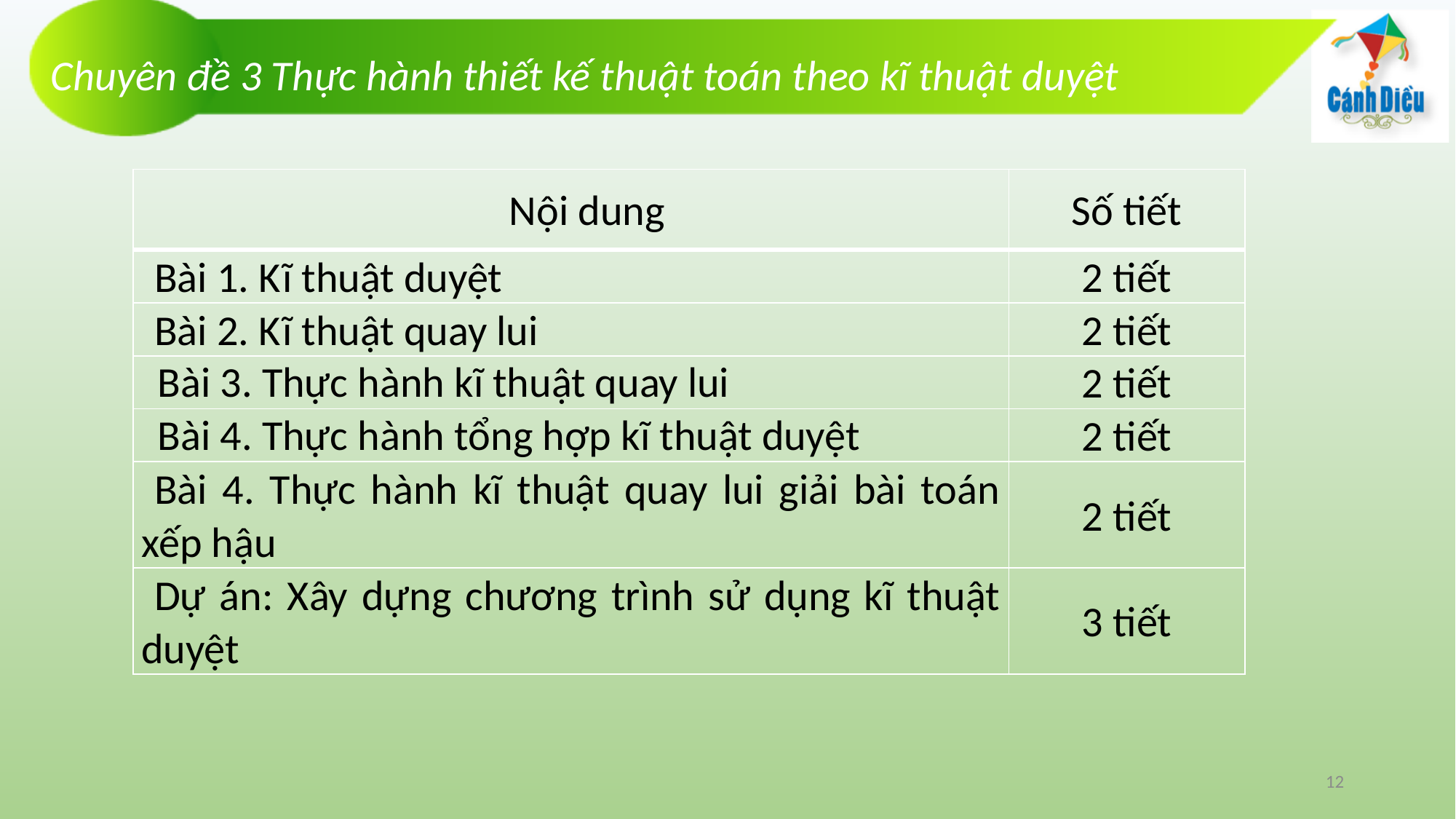

# Chuyên đề 3 Thực hành thiết kế thuật toán theo kĩ thuật duyệt
| Nội dung | Số tiết |
| --- | --- |
| Bài 1. Kĩ thuật duyệt | 2 tiết |
| Bài 2. Kĩ thuật quay lui | 2 tiết |
| Bài 3. Thực hành kĩ thuật quay lui | 2 tiết |
| Bài 4. Thực hành tổng hợp kĩ thuật duyệt | 2 tiết |
| Bài 4. Thực hành kĩ thuật quay lui giải bài toán xếp hậu | 2 tiết |
| Dự án: Xây dựng chương trình sử dụng kĩ thuật duyệt | 3 tiết |
12